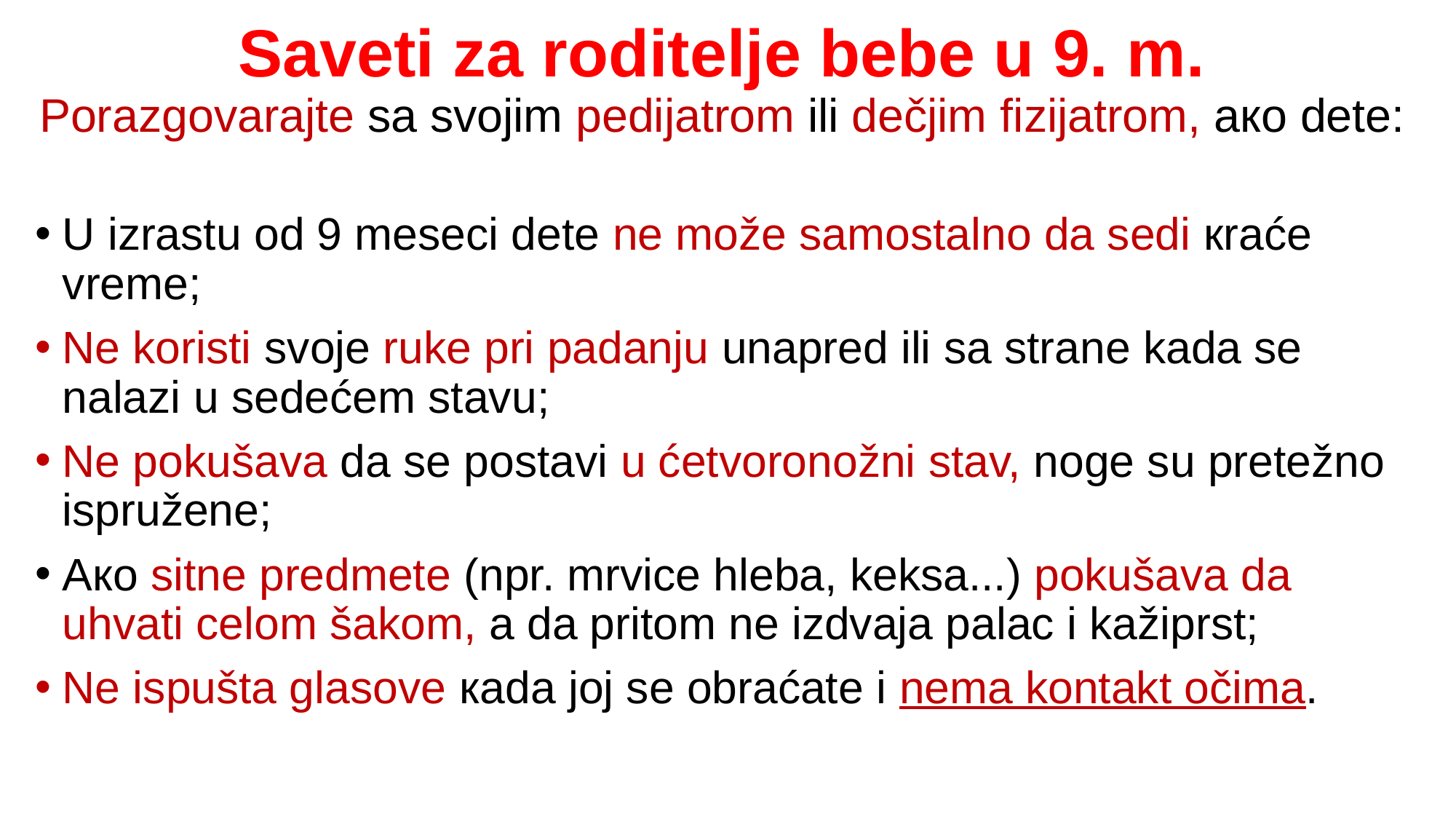

# Saveti za roditelje bebe u 9. m. Porazgovarajte sa svojim pedijatrom ili dečjim fizijatrom, ако dete:
U izrastu od 9 meseci dete ne može samostalno da sedi кraće vreme;
Ne koristi svoje ruke pri padanju unapred ili sa strane kada se nalazi u sedećem stavu;
Ne pokušava da se postavi u ćetvoronožni stav, noge su pretežno ispružene;
Ако sitne predmete (npr. mrvice hleba, keksa...) pokušava da uhvati celom šakom, а da pritom ne izdvaja palac i kažiprst;
Ne ispušta glasove каda joj se obraćate i nema kontakt očima.